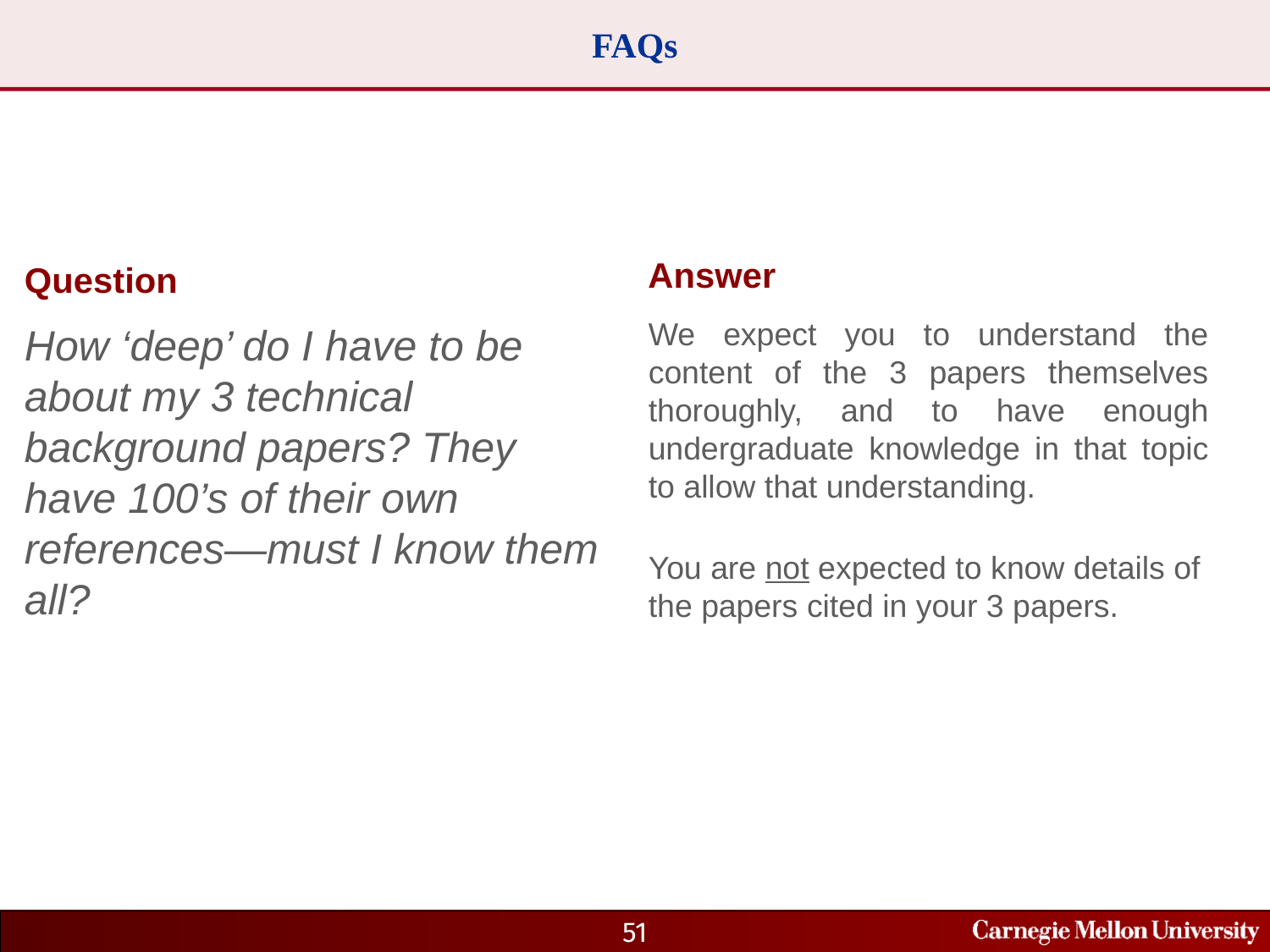

# FAQs
Question
How ‘deep’ do I have to be about my 3 technical background papers? They have 100’s of their own references—must I know them all?
Answer
We expect you to understand the content of the 3 papers themselves thoroughly, and to have enough undergraduate knowledge in that topic to allow that understanding.

You are not expected to know details of the papers cited in your 3 papers.